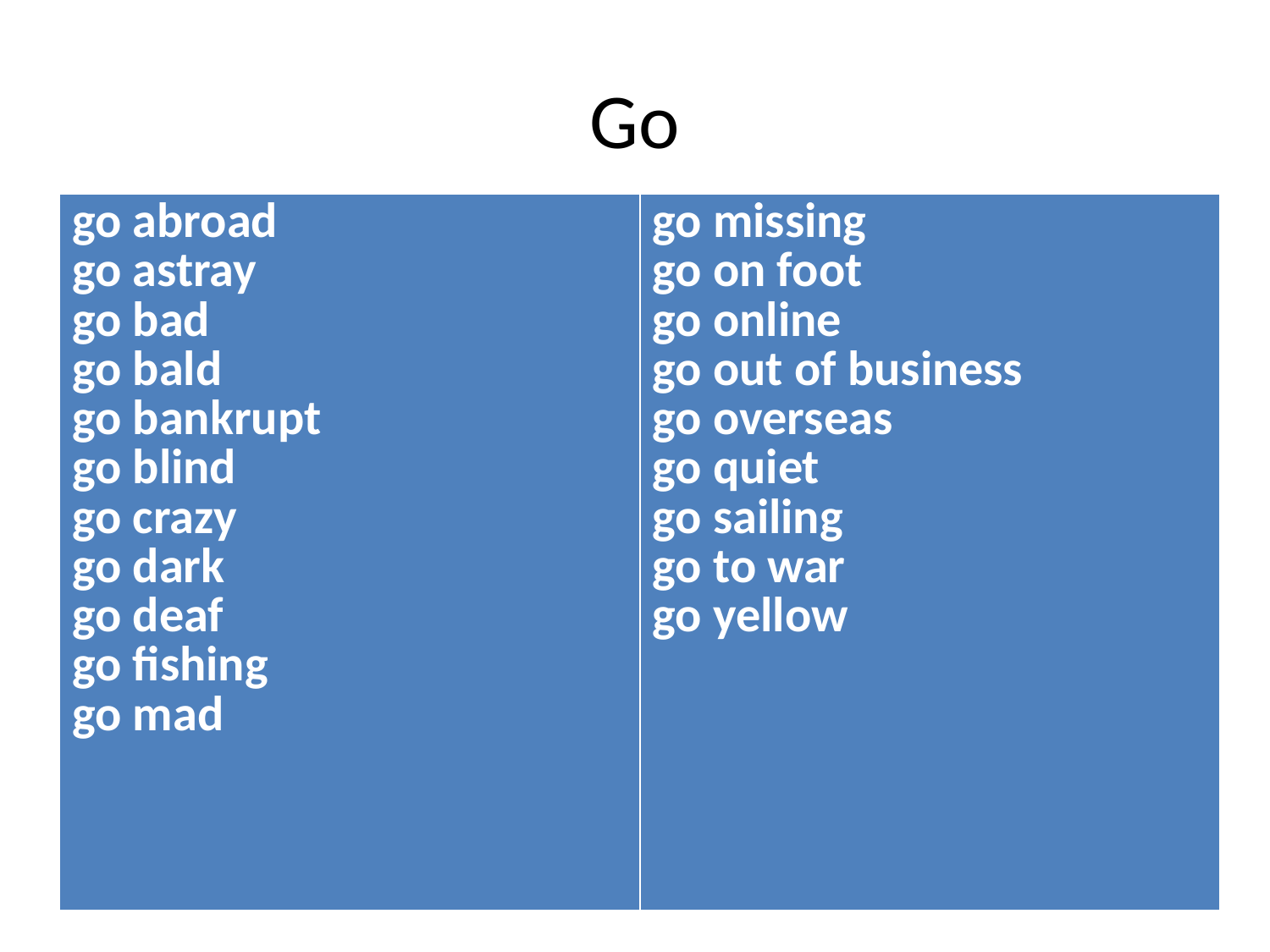

# Go

| go abroad go astray go bad go bald go bankrupt go blind go crazy go dark go deaf go fishing go mad | go missing go on foot go online go out of business go overseas go quiet go sailing go to war go yellow |
| --- | --- |